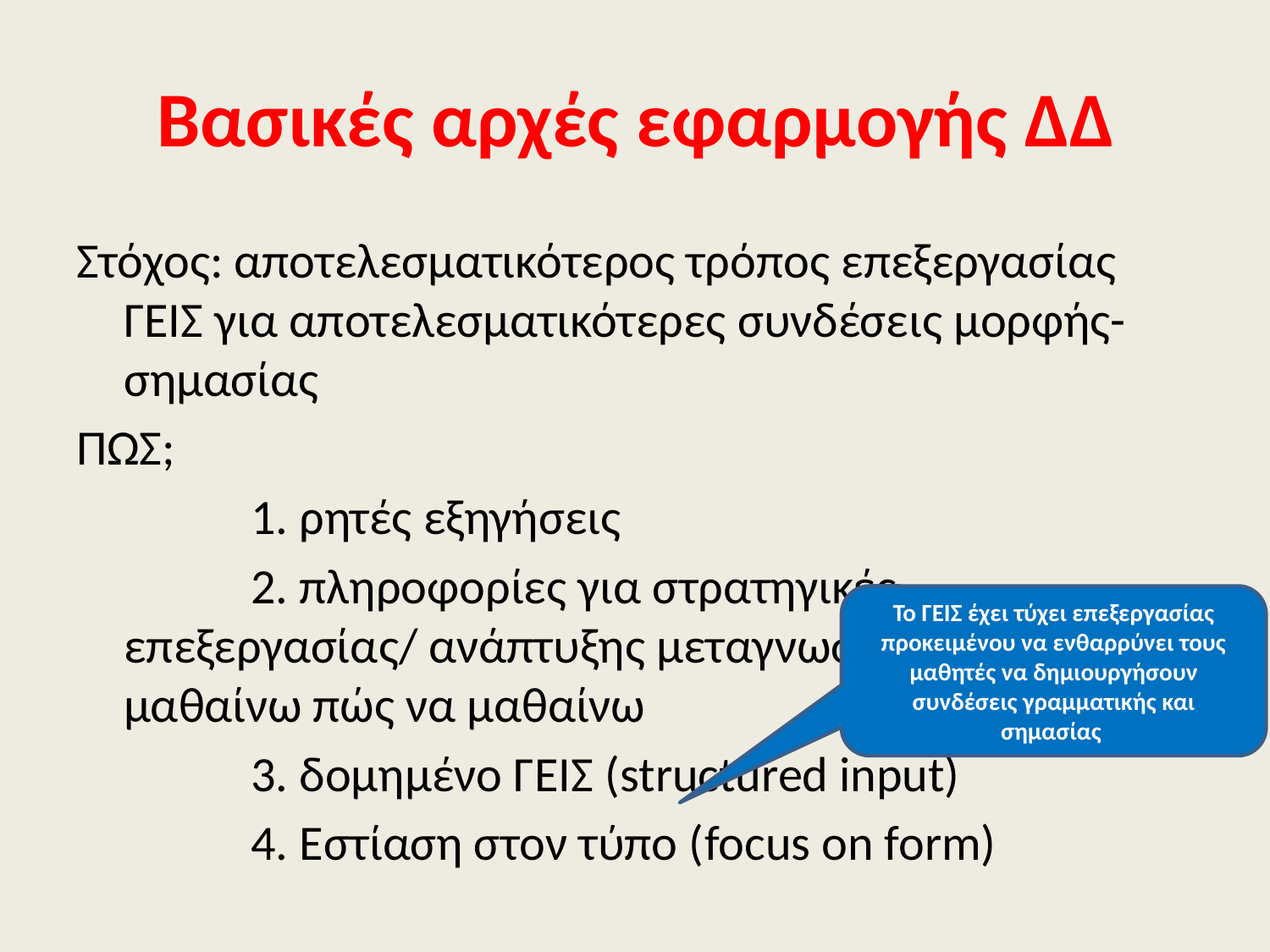

Βασικές αρχές εφαρμογής ΔΔ
Στόχος: αποτελεσματικότερος τρόπος επεξεργασίας ΓΕΙΣ για αποτελεσματικότερες συνδέσεις μορφής-σημασίας
ΠΩΣ;
		1. ρητές εξηγήσεις
		2. πληροφορίες για στρατηγικές επεξεργασίας/ ανάπτυξης μεταγνωστικής γνώσης: μαθαίνω πώς να μαθαίνω
		3. δομημένο ΓΕΙΣ (structured input)
		4. Εστίαση στον τύπο (focus on form)

Το ΓΕΙΣ έχει τύχει επεξεργασίας προκειμένου να ενθαρρύνει τους μαθητές να δημιουργήσουν συνδέσεις γραμματικής και σημασίας